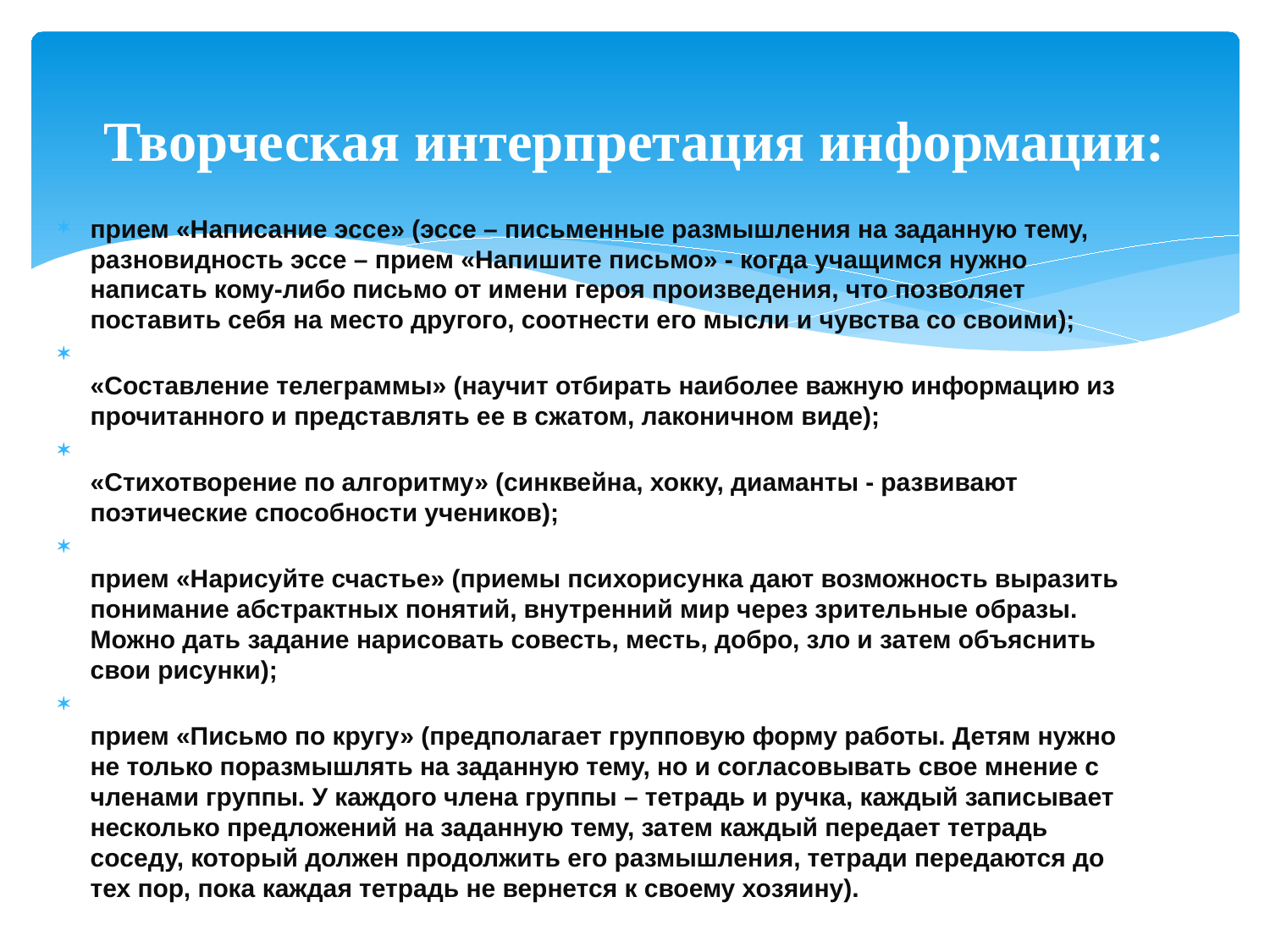

# Творческая интерпретация информации:
прием «Написание эссе» (эссе – письменные размышления на заданную тему, разновидность эссе – прием «Напишите письмо» - когда учащимся нужно написать кому-либо письмо от имени героя произведения, что позволяет поставить себя на место другого, соотнести его мысли и чувства со своими);
«Составление телеграммы» (научит отбирать наиболее важную информацию из прочитанного и представлять ее в сжатом, лаконичном виде);
«Стихотворение по алгоритму» (синквейна, хокку, диаманты - развивают поэтические способности учеников);
прием «Нарисуйте счастье» (приемы психорисунка дают возможность выразить понимание абстрактных понятий, внутренний мир через зрительные образы. Можно дать задание нарисовать совесть, месть, добро, зло и затем объяснить свои рисунки);
прием «Письмо по кругу» (предполагает групповую форму работы. Детям нужно не только поразмышлять на заданную тему, но и согласовывать свое мнение с членами группы. У каждого члена группы – тетрадь и ручка, каждый записывает несколько предложений на заданную тему, затем каждый передает тетрадь соседу, который должен продолжить его размышления, тетради передаются до тех пор, пока каждая тетрадь не вернется к своему хозяину).